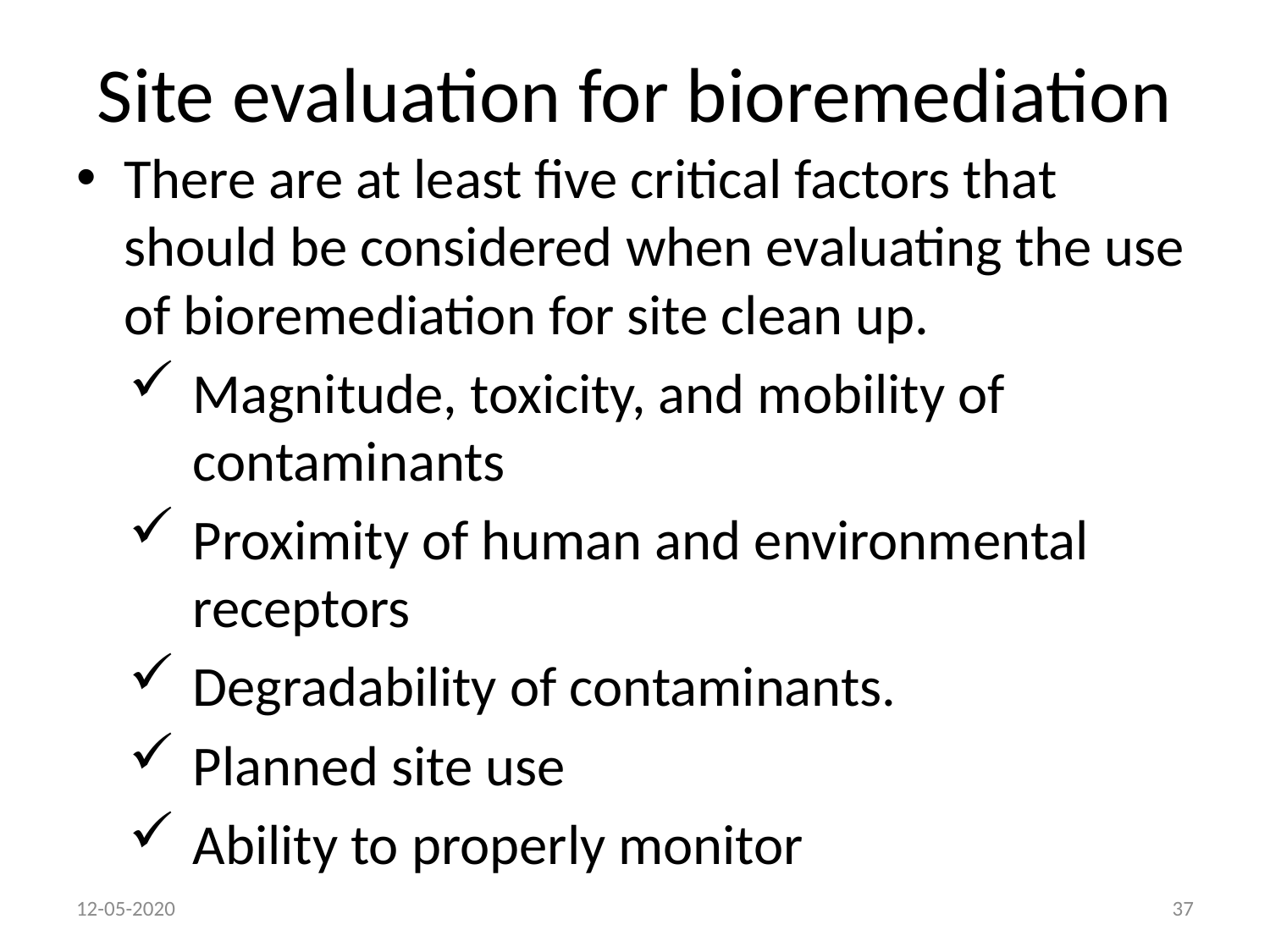

# Site evaluation for bioremediation
There are at least five critical factors that should be considered when evaluating the use of bioremediation for site clean up.
Magnitude, toxicity, and mobility of contaminants
Proximity of human and environmental receptors
Degradability of contaminants.
Planned site use
Ability to properly monitor
12-05-2020
37